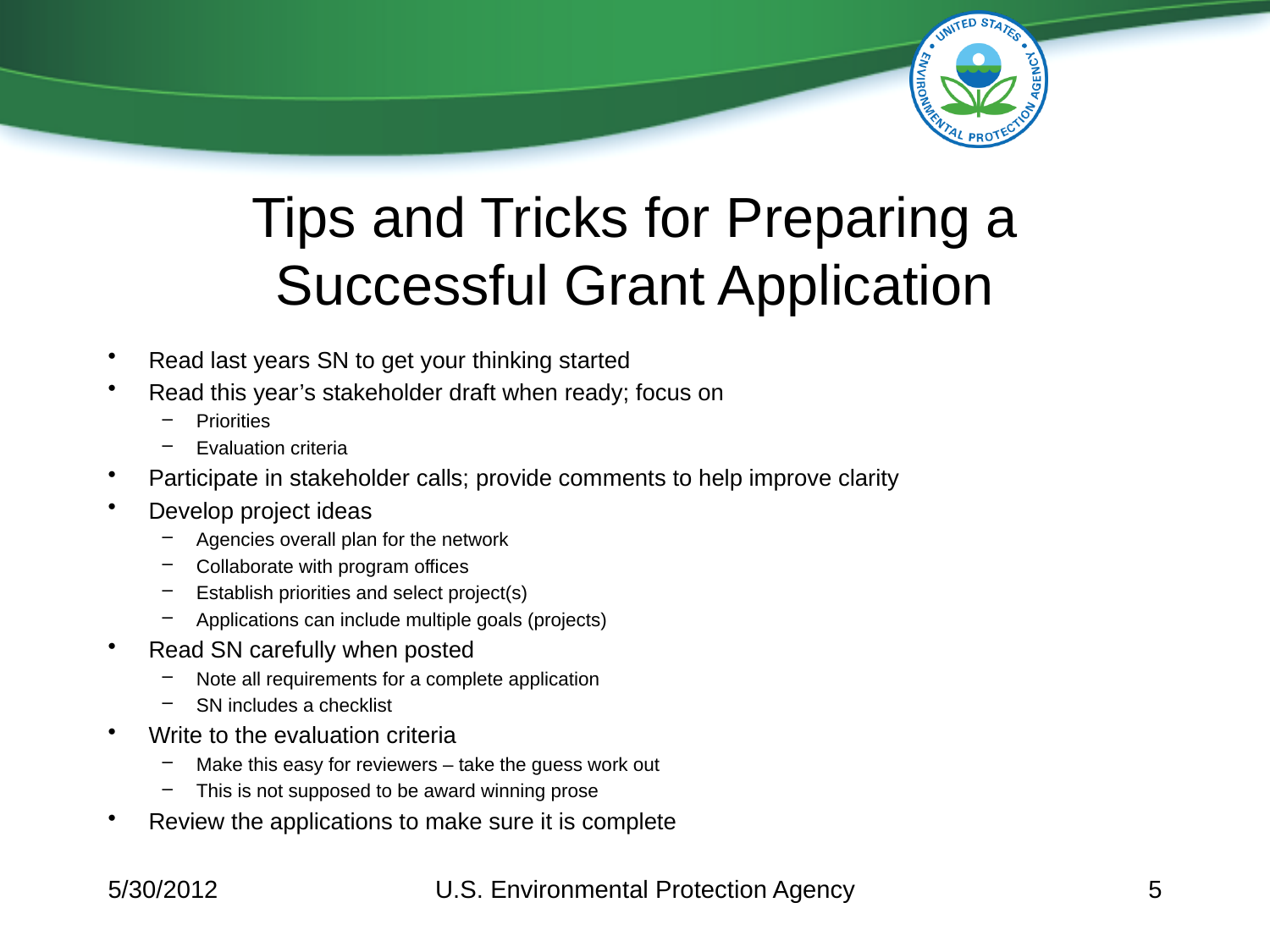

# Tips and Tricks for Preparing a Successful Grant Application
Read last years SN to get your thinking started
Read this year’s stakeholder draft when ready; focus on
Priorities
Evaluation criteria
Participate in stakeholder calls; provide comments to help improve clarity
Develop project ideas
Agencies overall plan for the network
Collaborate with program offices
Establish priorities and select project(s)
Applications can include multiple goals (projects)
Read SN carefully when posted
Note all requirements for a complete application
SN includes a checklist
Write to the evaluation criteria
Make this easy for reviewers – take the guess work out
This is not supposed to be award winning prose
Review the applications to make sure it is complete

5/30/2012
U.S. Environmental Protection Agency
5